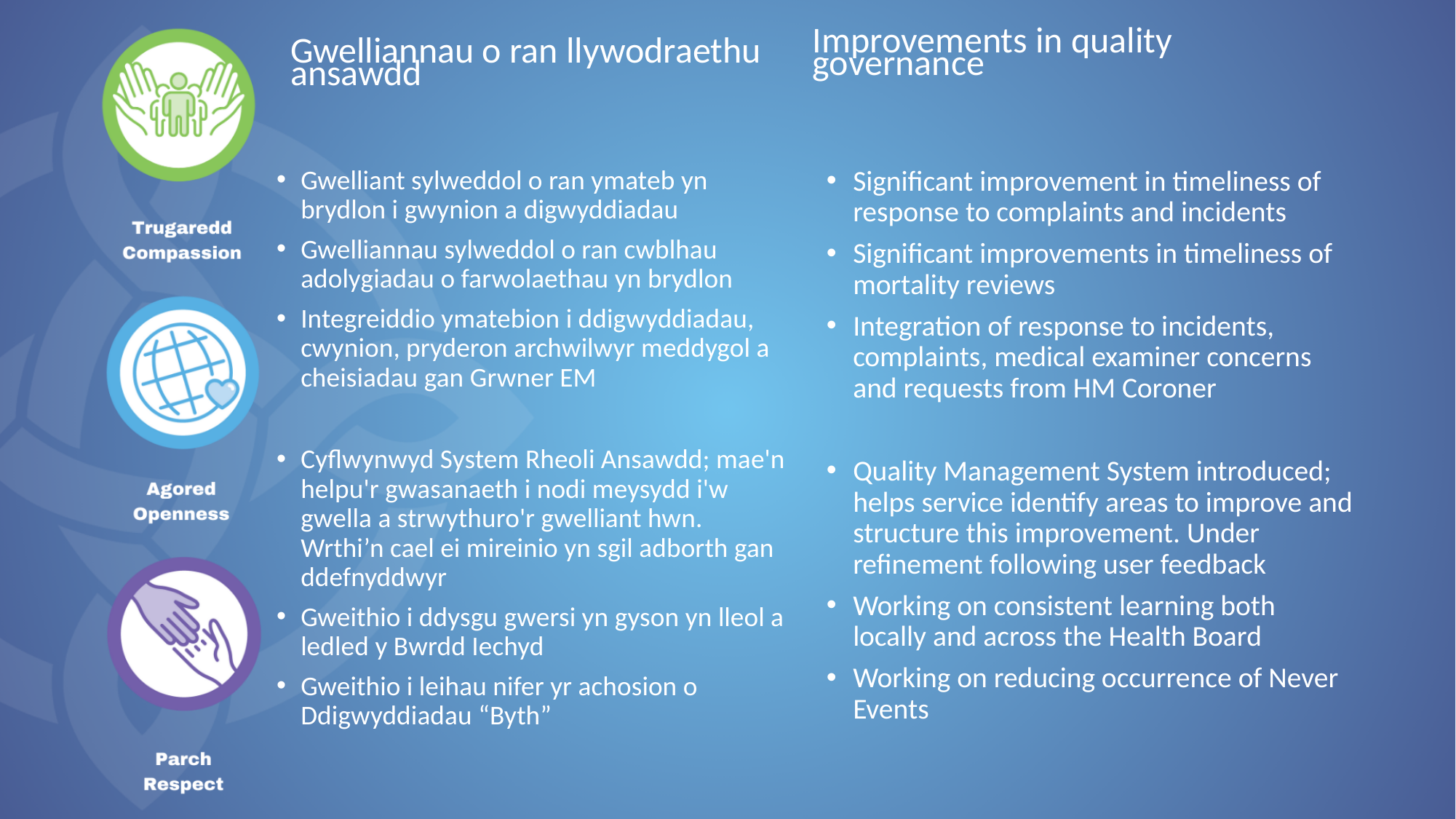

Improvements in quality governance
# Gwelliannau o ran llywodraethu ansawdd
Gwelliant sylweddol o ran ymateb yn brydlon i gwynion a digwyddiadau
Gwelliannau sylweddol o ran cwblhau adolygiadau o farwolaethau yn brydlon
Integreiddio ymatebion i ddigwyddiadau, cwynion, pryderon archwilwyr meddygol a cheisiadau gan Grwner EM

Cyflwynwyd System Rheoli Ansawdd; mae'n helpu'r gwasanaeth i nodi meysydd i'w gwella a strwythuro'r gwelliant hwn. Wrthi’n cael ei mireinio yn sgil adborth gan ddefnyddwyr
Gweithio i ddysgu gwersi yn gyson yn lleol a ledled y Bwrdd Iechyd
Gweithio i leihau nifer yr achosion o Ddigwyddiadau “Byth”

Significant improvement in timeliness of response to complaints and incidents
Significant improvements in timeliness of mortality reviews
Integration of response to incidents, complaints, medical examiner concerns and requests from HM Coroner

Quality Management System introduced; helps service identify areas to improve and structure this improvement. Under refinement following user feedback
Working on consistent learning both locally and across the Health Board
Working on reducing occurrence of Never Events